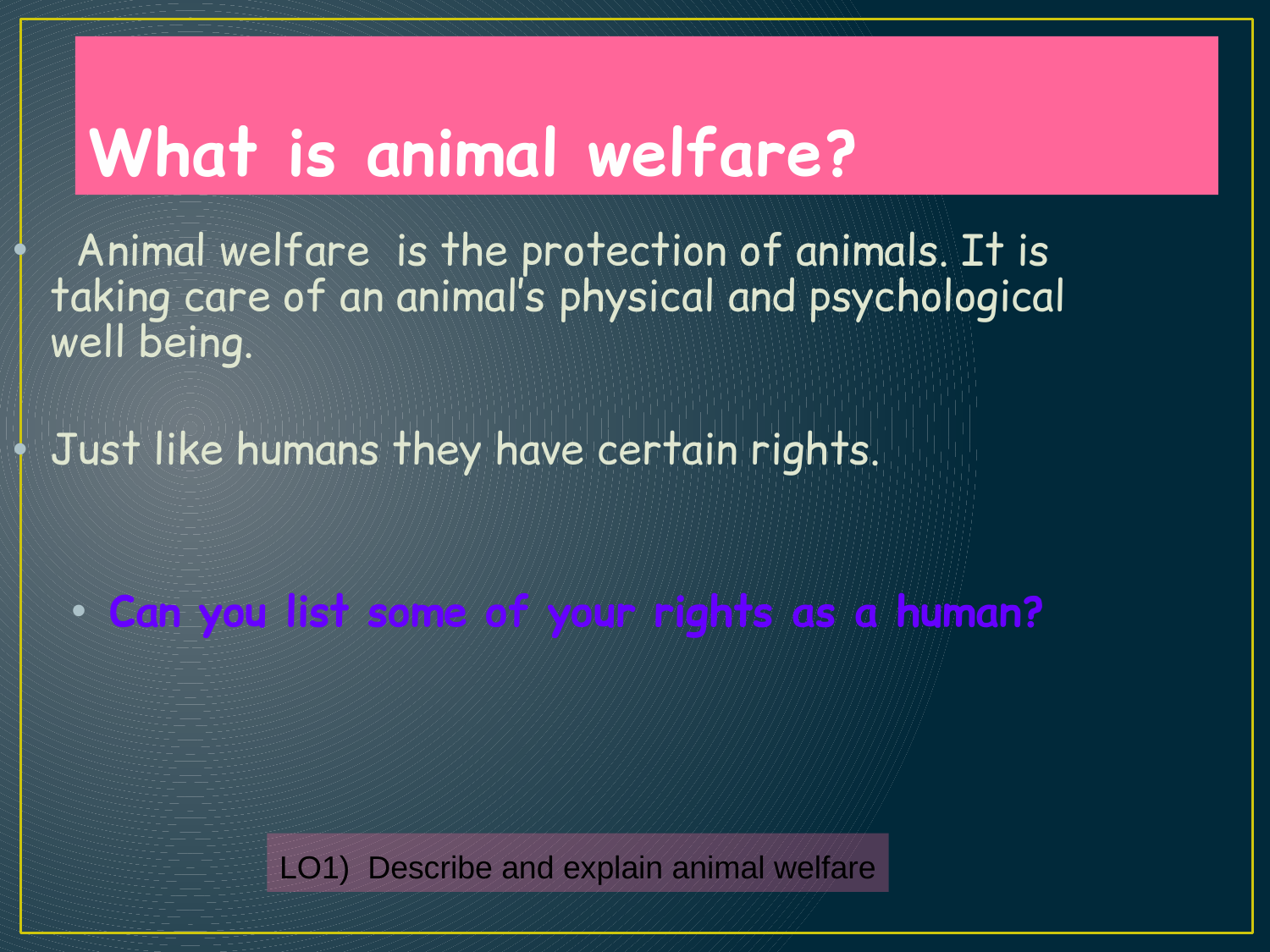

What is animal welfare?
  Animal welfare  is the protection of animals. It is taking care of an animal’s physical and psychological well being.

Just like humans they have certain rights.

Can you list some of your rights as a human?
LO1)  Describe and explain animal welfare